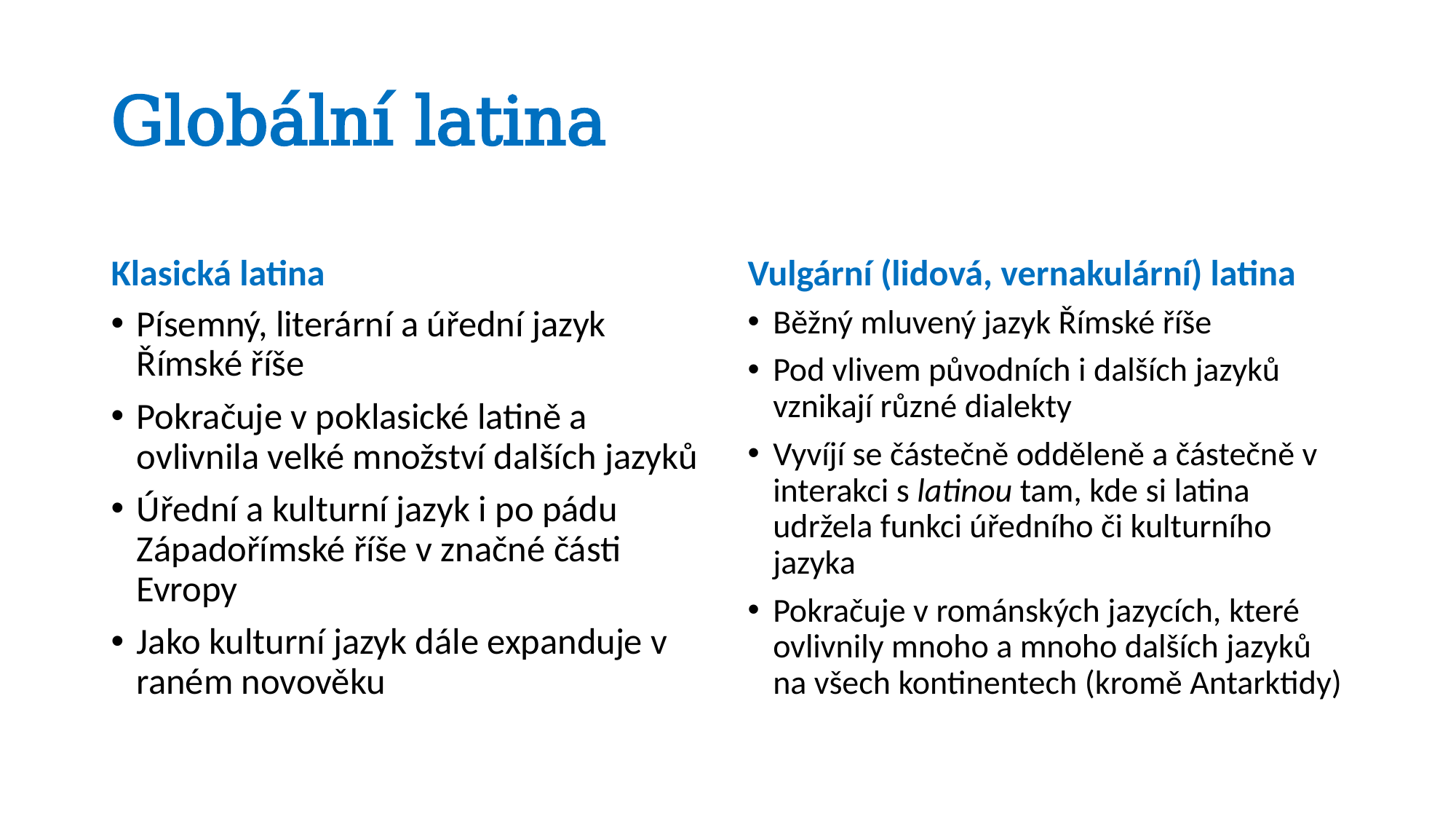

# Globální latina
Klasická latina
Vulgární (lidová, vernakulární) latina
Písemný, literární a úřední jazyk Římské říše
Pokračuje v poklasické latině a ovlivnila velké množství dalších jazyků
Úřední a kulturní jazyk i po pádu Západořímské říše v značné části Evropy
Jako kulturní jazyk dále expanduje v raném novověku
Běžný mluvený jazyk Římské říše
Pod vlivem původních i dalších jazyků  vznikají různé dialekty
Vyvíjí se částečně odděleně a částečně v interakci s latinou tam, kde si latina udržela funkci úředního či kulturního jazyka
Pokračuje v románských jazycích, které ovlivnily mnoho a mnoho dalších jazyků na všech kontinentech (kromě Antarktidy)